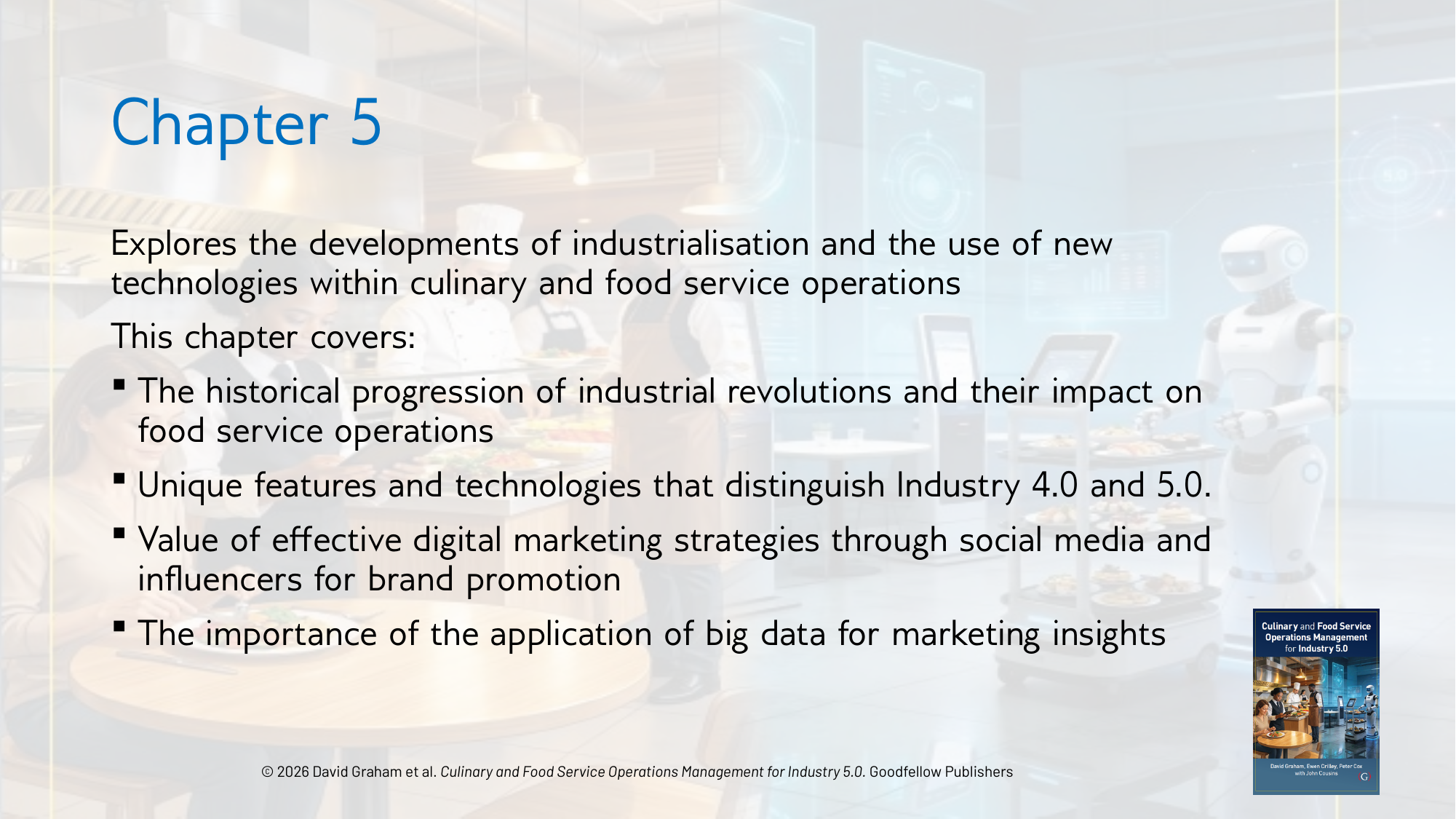

# Chapter 5
Explores the developments of industrialisation and the use of new technologies within culinary and food service operations
This chapter covers:
The historical progression of industrial revolutions and their impact on food service operations
Unique features and technologies that distinguish Industry 4.0 and 5.0.
Value of effective digital marketing strategies through social media and influencers for brand promotion
The importance of the application of big data for marketing insights
© 2026 David Graham et al. Culinary and Food Service Operations Management for Industry 5.0. Goodfellow Publishers